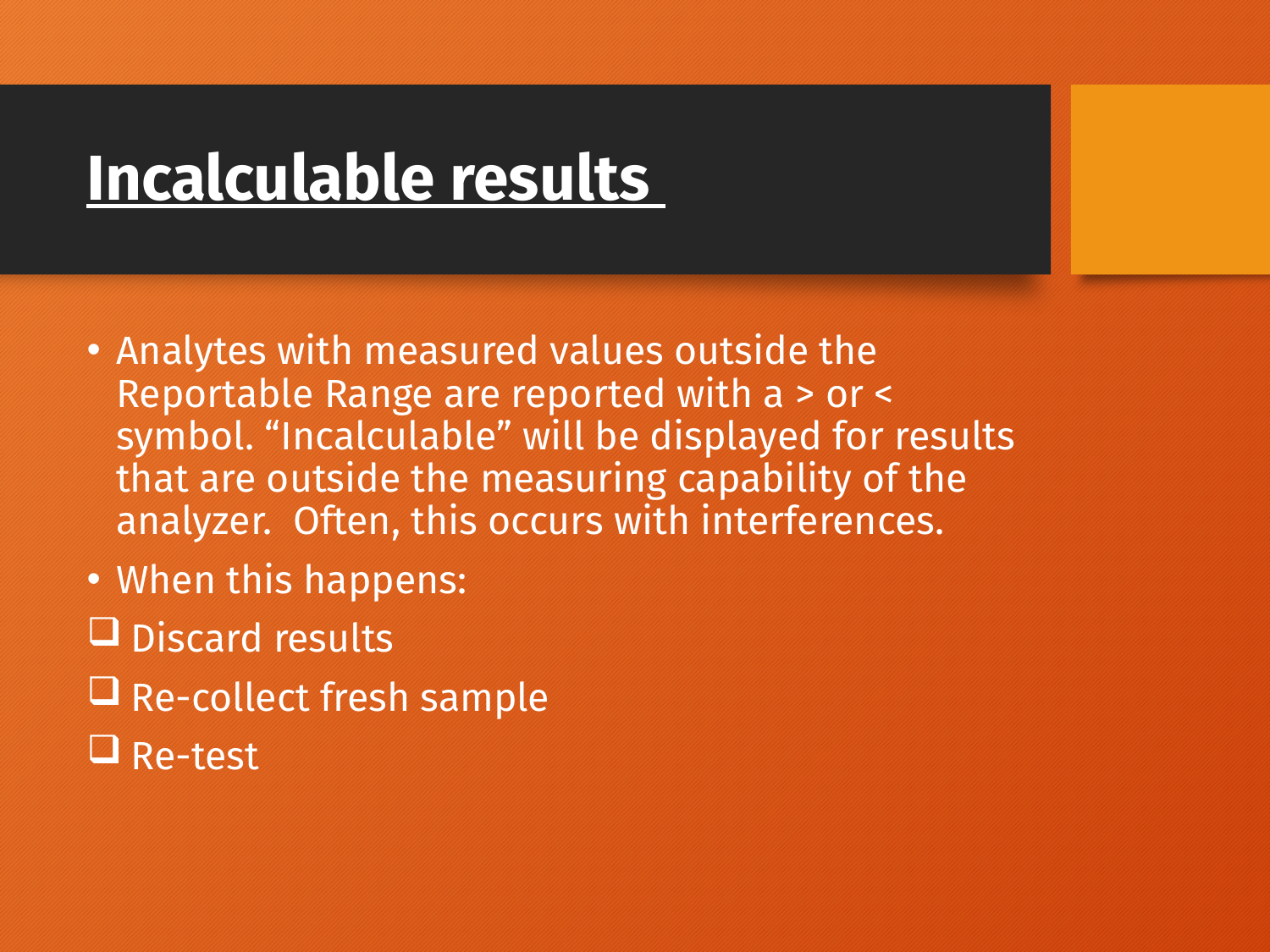

# Incalculable results
Analytes with measured values outside the Reportable Range are reported with a > or < symbol. “Incalculable” will be displayed for results that are outside the measuring capability of the analyzer.  Often, this occurs with interferences.
When this happens:
Discard results
Re-collect fresh sample
Re-test